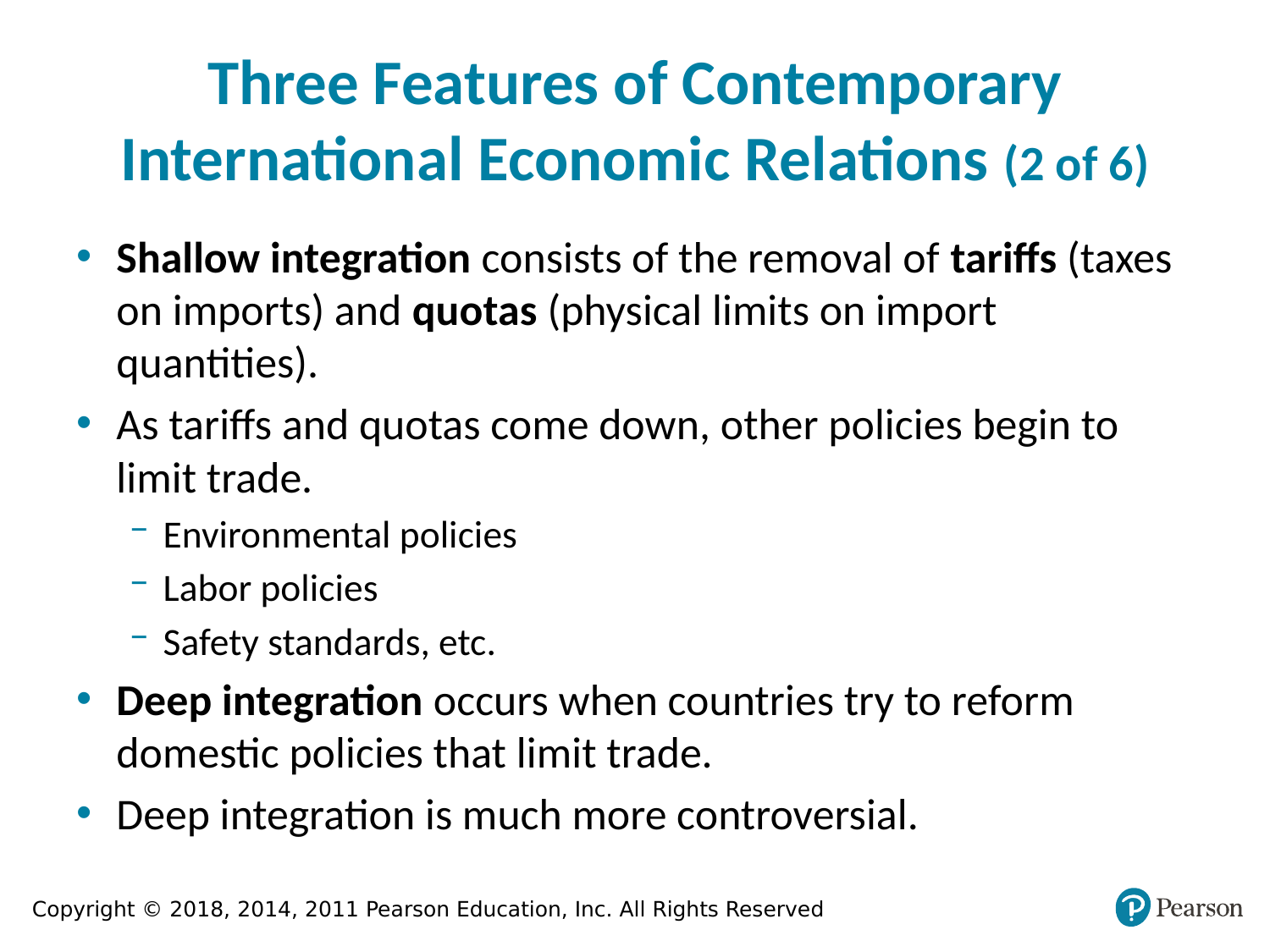

# Three Features of Contemporary International Economic Relations (2 of 6)
Shallow integration consists of the removal of tariffs (taxes on imports) and quotas (physical limits on import quantities).
As tariffs and quotas come down, other policies begin to limit trade.
Environmental policies
Labor policies
Safety standards, etc.
Deep integration occurs when countries try to reform domestic policies that limit trade.
Deep integration is much more controversial.